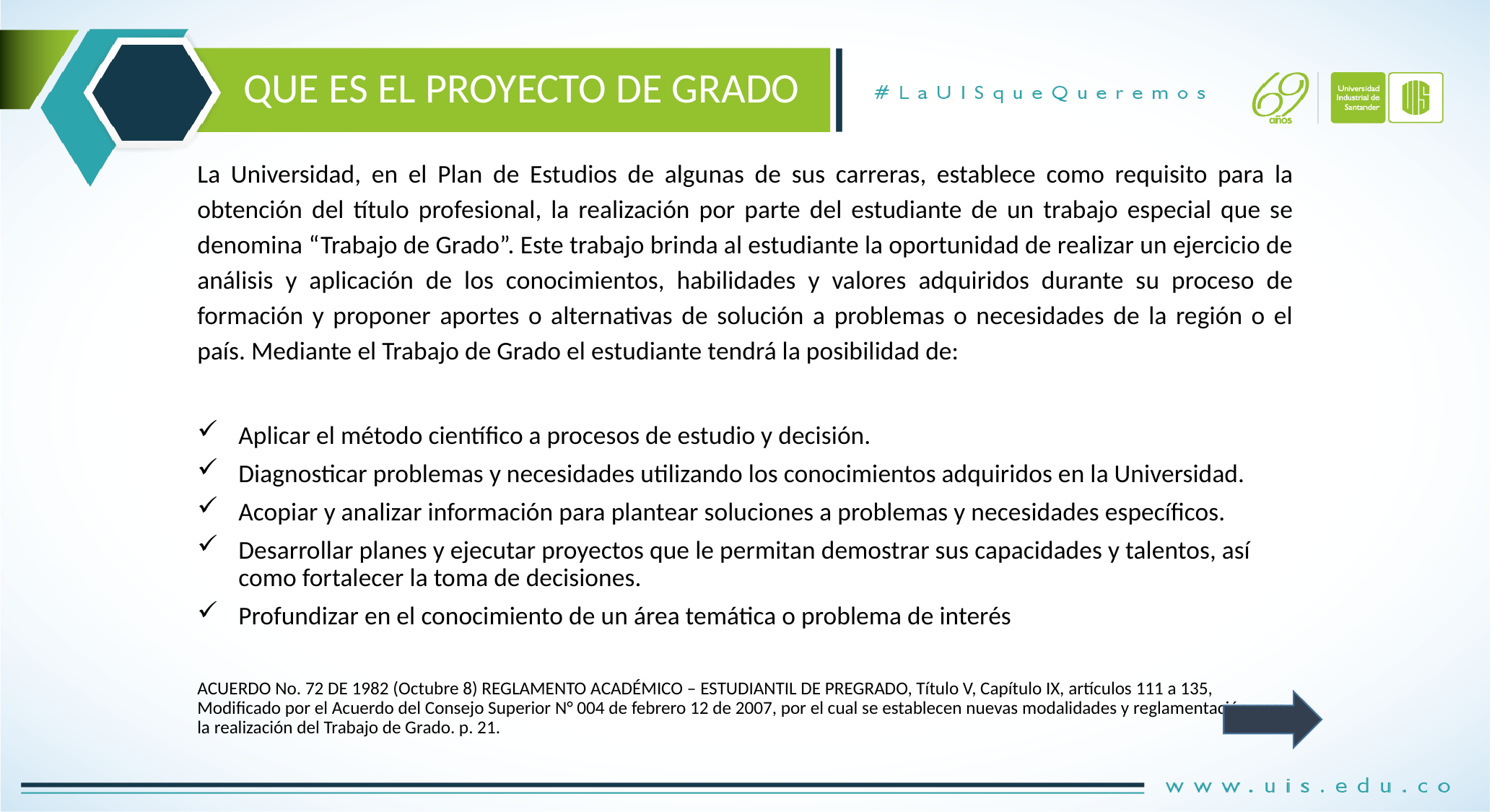

# QUE ES EL PROYECTO DE GRADO
La Universidad, en el Plan de Estudios de algunas de sus carreras, establece como requisito para la obtención del título profesional, la realización por parte del estudiante de un trabajo especial que se denomina “Trabajo de Grado”. Este trabajo brinda al estudiante la oportunidad de realizar un ejercicio de análisis y aplicación de los conocimientos, habilidades y valores adquiridos durante su proceso de formación y proponer aportes o alternativas de solución a problemas o necesidades de la región o el país. Mediante el Trabajo de Grado el estudiante tendrá la posibilidad de:

Aplicar el método científico a procesos de estudio y decisión.
Diagnosticar problemas y necesidades utilizando los conocimientos adquiridos en la Universidad.
Acopiar y analizar información para plantear soluciones a problemas y necesidades específicos.
Desarrollar planes y ejecutar proyectos que le permitan demostrar sus capacidades y talentos, así como fortalecer la toma de decisiones.
Profundizar en el conocimiento de un área temática o problema de interés

ACUERDO No. 72 DE 1982 (Octubre 8) REGLAMENTO ACADÉMICO – ESTUDIANTIL DE PREGRADO, Título V, Capítulo IX, artículos 111 a 135, Modificado por el Acuerdo del Consejo Superior N° 004 de febrero 12 de 2007, por el cual se establecen nuevas modalidades y reglamentación para la realización del Trabajo de Grado. p. 21.